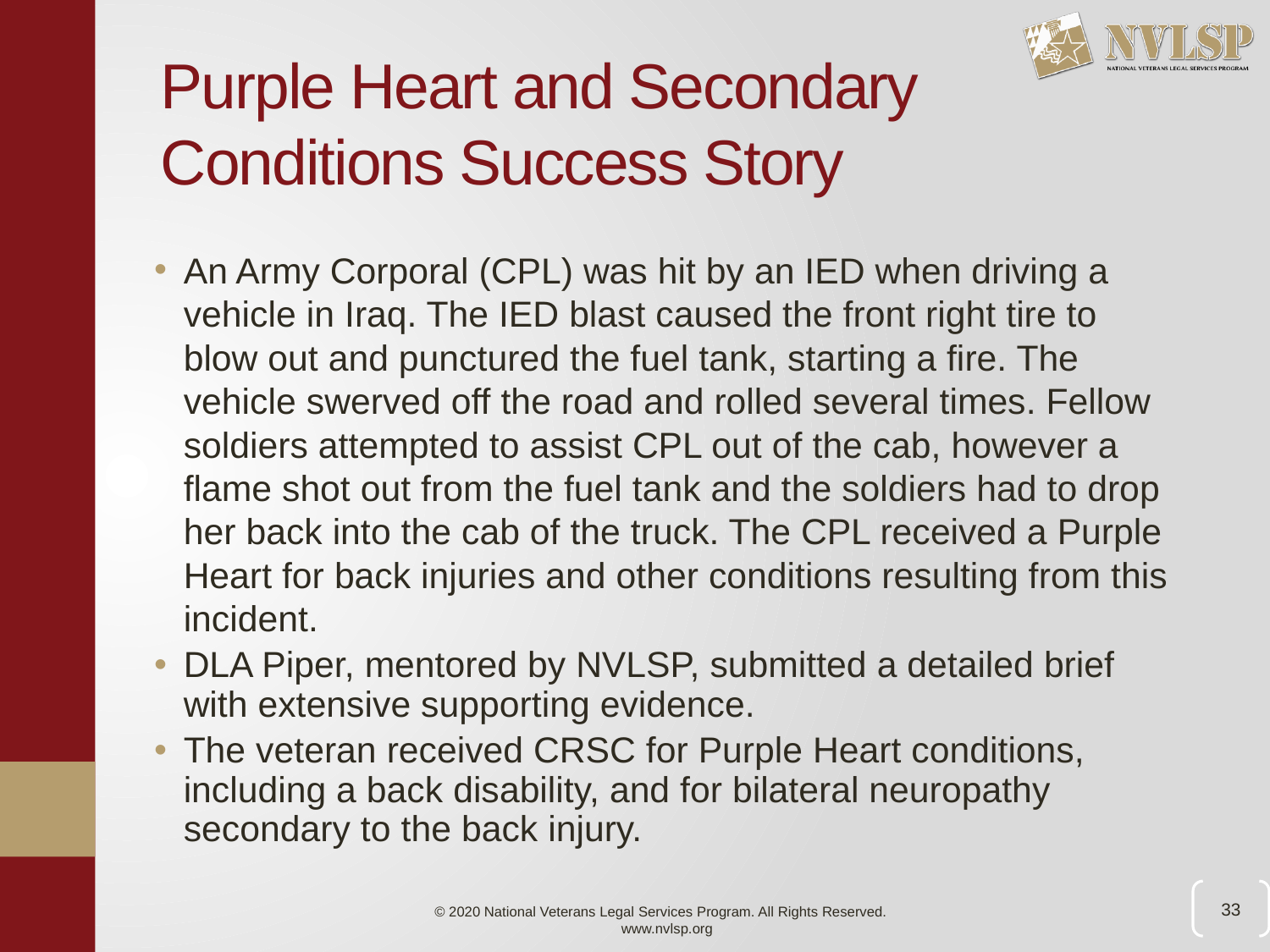

# Purple Heart and Secondary Conditions Success Story

An Army Corporal (CPL) was hit by an IED when driving a vehicle in Iraq. The IED blast caused the front right tire to blow out and punctured the fuel tank, starting a fire. The vehicle swerved off the road and rolled several times. Fellow soldiers attempted to assist CPL out of the cab, however a flame shot out from the fuel tank and the soldiers had to drop her back into the cab of the truck. The CPL received a Purple Heart for back injuries and other conditions resulting from this incident.
DLA Piper, mentored by NVLSP, submitted a detailed brief with extensive supporting evidence.
The veteran received CRSC for Purple Heart conditions, including a back disability, and for bilateral neuropathy secondary to the back injury.

33
© 2020 National Veterans Legal Services Program. All Rights Reserved.
www.nvlsp.org